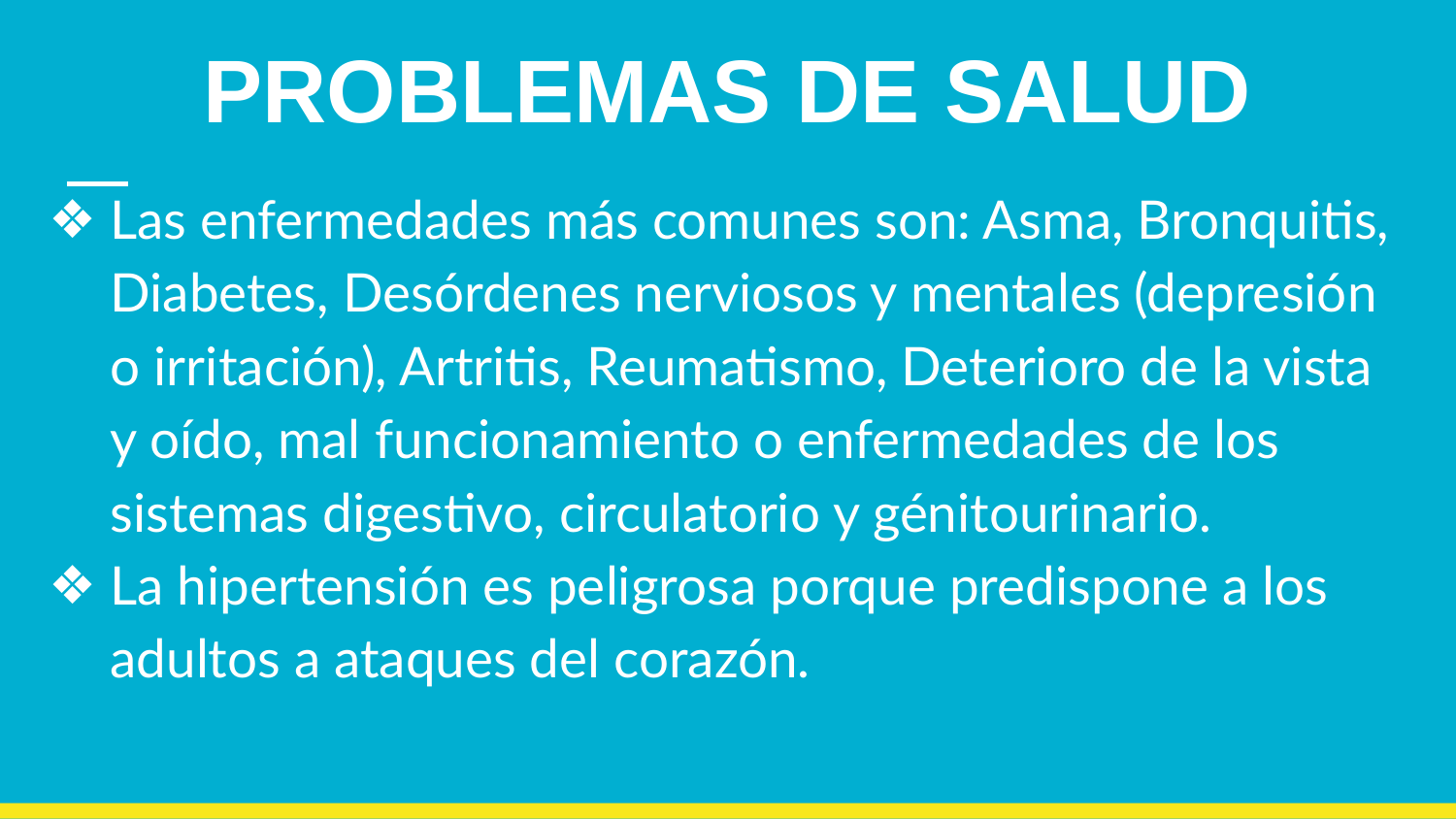

# PROBLEMAS DE SALUD
Las enfermedades más comunes son: Asma, Bronquitis, Diabetes, Desórdenes nerviosos y mentales (depresión o irritación), Artritis, Reumatismo, Deterioro de la vista y oído, mal funcionamiento o enfermedades de los sistemas digestivo, circulatorio y génitourinario.
La hipertensión es peligrosa porque predispone a los adultos a ataques del corazón.